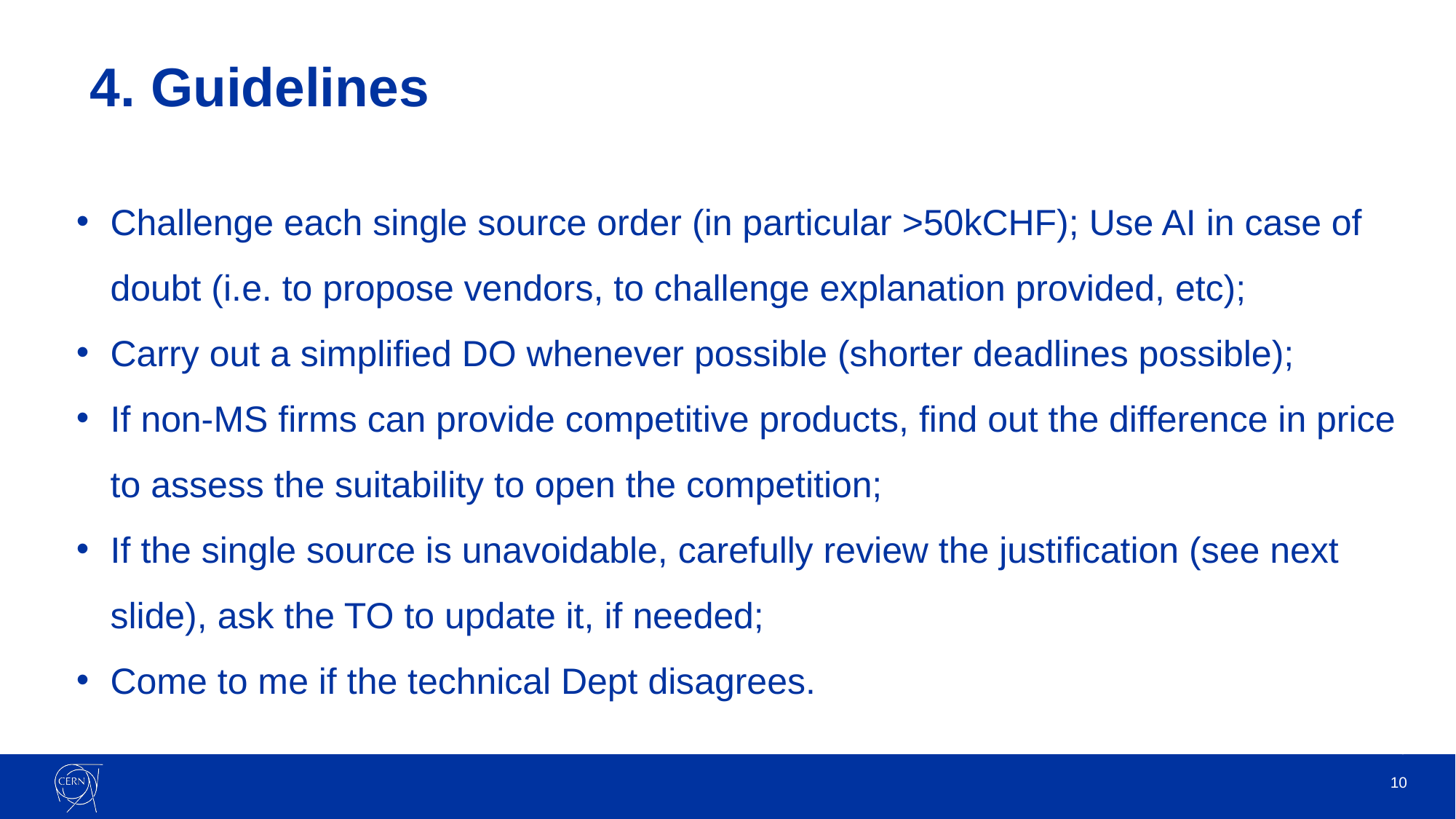

#
4. Guidelines
Challenge each single source order (in particular >50kCHF); Use AI in case of doubt (i.e. to propose vendors, to challenge explanation provided, etc);
Carry out a simplified DO whenever possible (shorter deadlines possible);
If non-MS firms can provide competitive products, find out the difference in price to assess the suitability to open the competition;
If the single source is unavoidable, carefully review the justification (see next slide), ask the TO to update it, if needed;
Come to me if the technical Dept disagrees.
10
10